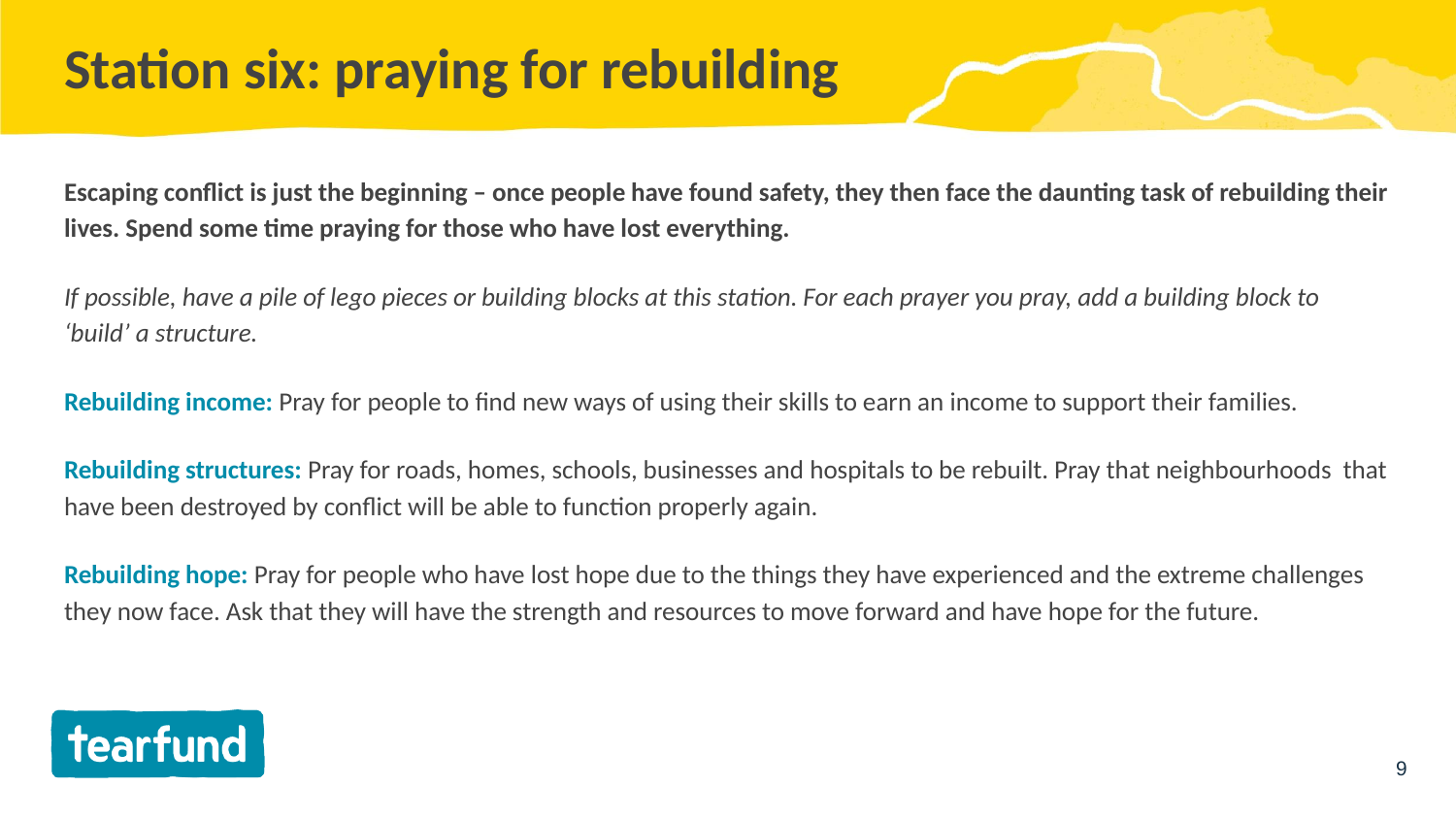

# Station six: praying for rebuilding
Escaping conflict is just the beginning – once people have found safety, they then face the daunting task of rebuilding their lives. Spend some time praying for those who have lost everything.
If possible, have a pile of lego pieces or building blocks at this station. For each prayer you pray, add a building block to ‘build’ a structure.
Rebuilding income: Pray for people to find new ways of using their skills to earn an income to support their families.
Rebuilding structures: Pray for roads, homes, schools, businesses and hospitals to be rebuilt. Pray that neighbourhoods  that have been destroyed by conflict will be able to function properly again.
Rebuilding hope: Pray for people who have lost hope due to the things they have experienced and the extreme challenges they now face. Ask that they will have the strength and resources to move forward and have hope for the future.